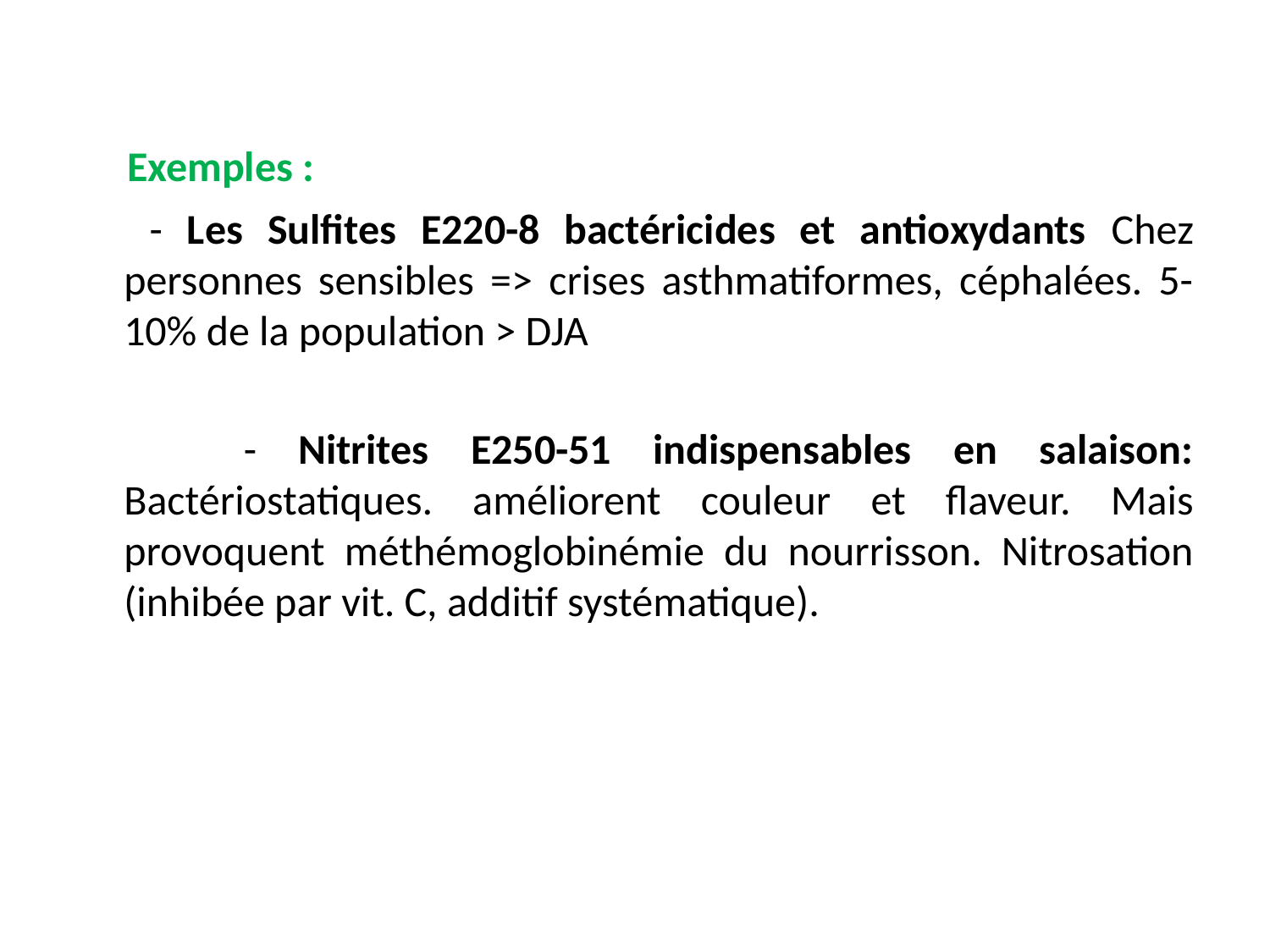

Exemples :
   - Les Sulfites E220-8 bactéricides et antioxydants Chez personnes sensibles => crises asthmatiformes, céphalées. 5-10% de la population > DJA

    - Nitrites E250-51 indispensables en salaison: Bactériostatiques. améliorent couleur et flaveur. Mais provoquent méthémoglobinémie du nourrisson. Nitrosation (inhibée par vit. C, additif systématique).